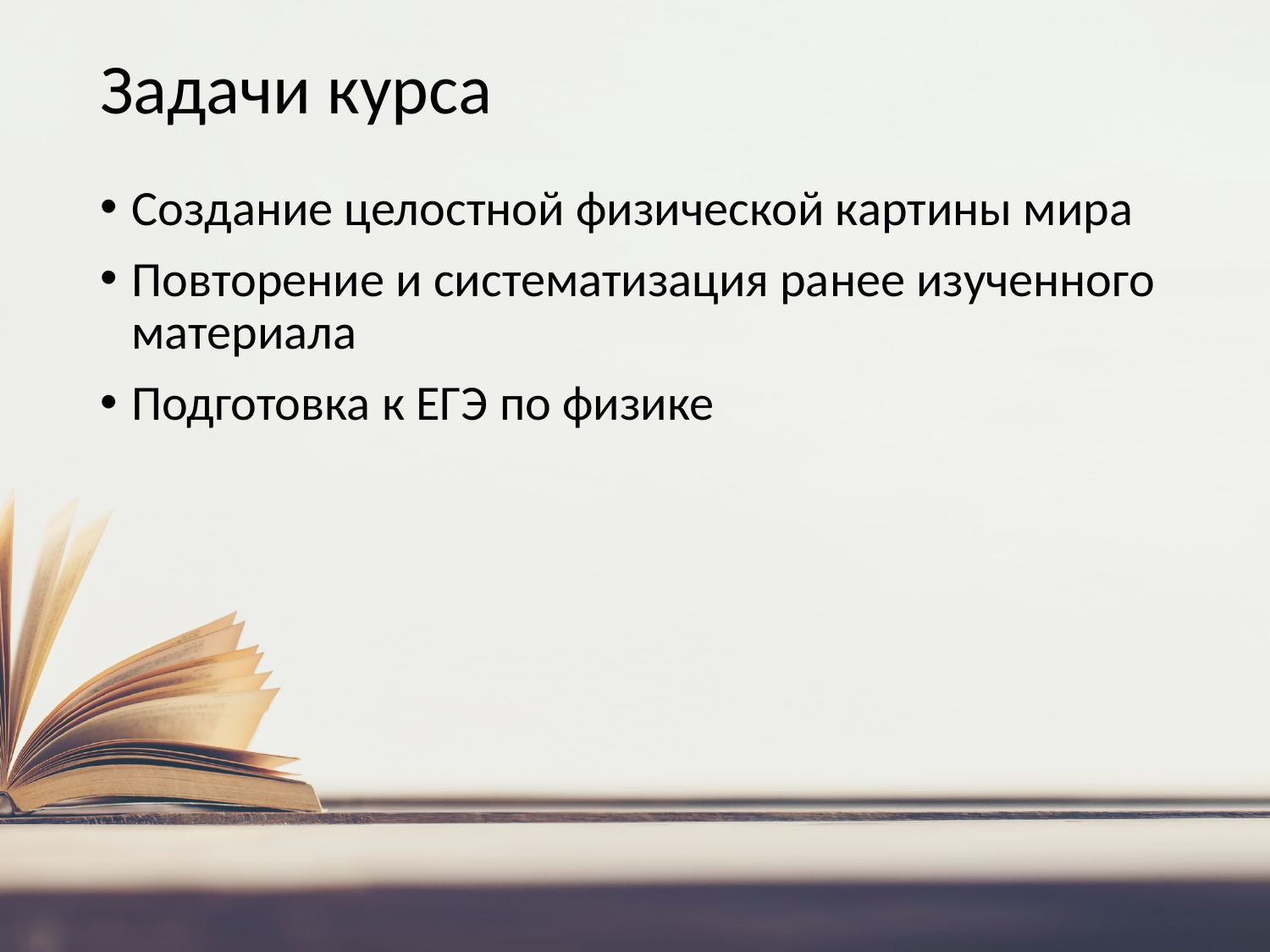

# Задачи курса
Создание целостной физической картины мира
Повторение и систематизация ранее изученного материала
Подготовка к ЕГЭ по физике